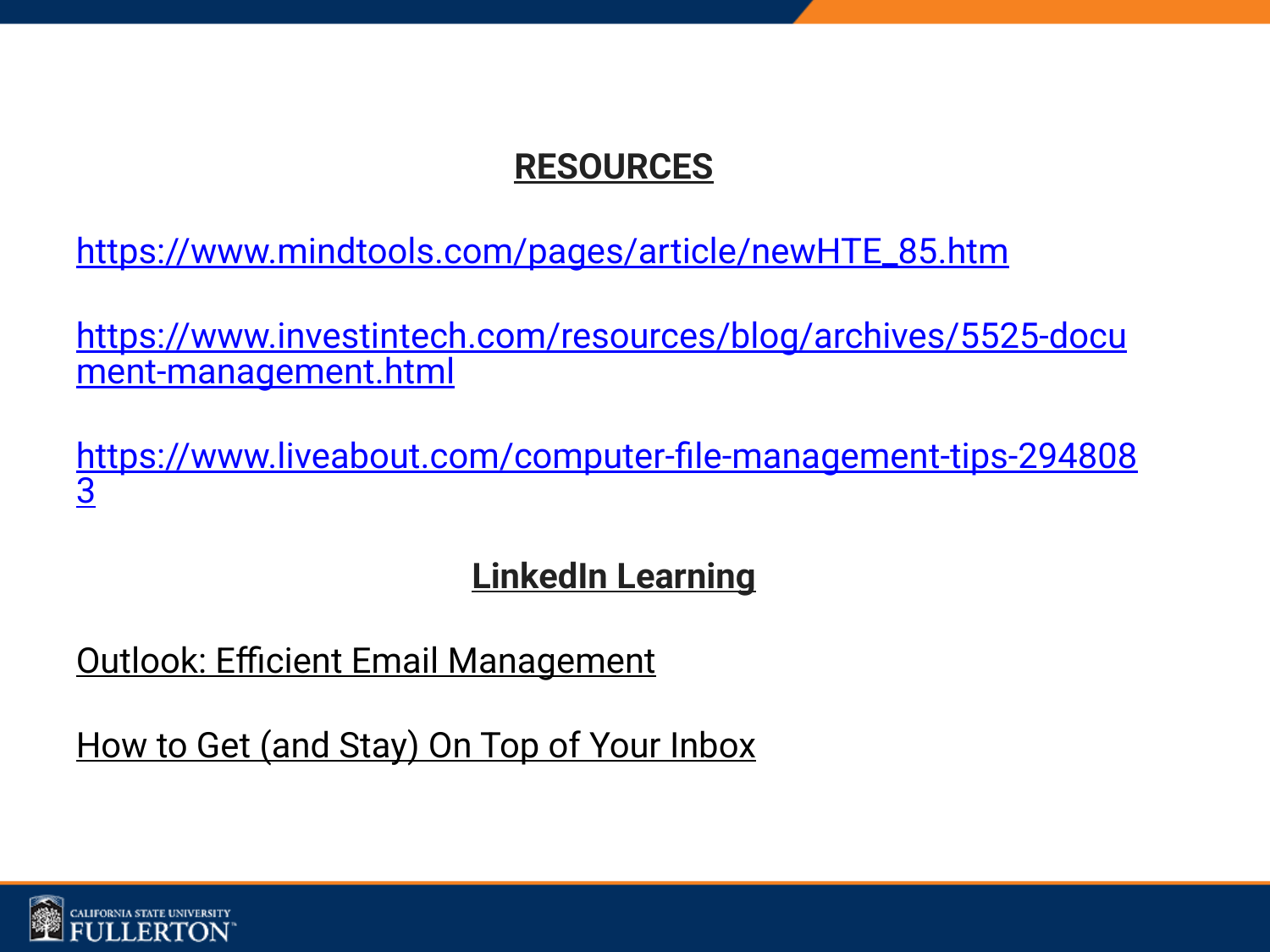

RESOURCES

https://www.mindtools.com/pages/article/newHTE_85.htm

https://www.investintech.com/resources/blog/archives/5525-document-management.html

https://www.liveabout.com/computer-file-management-tips-2948083

LinkedIn Learning

Outlook: Efficient Email Management

How to Get (and Stay) On Top of Your Inbox